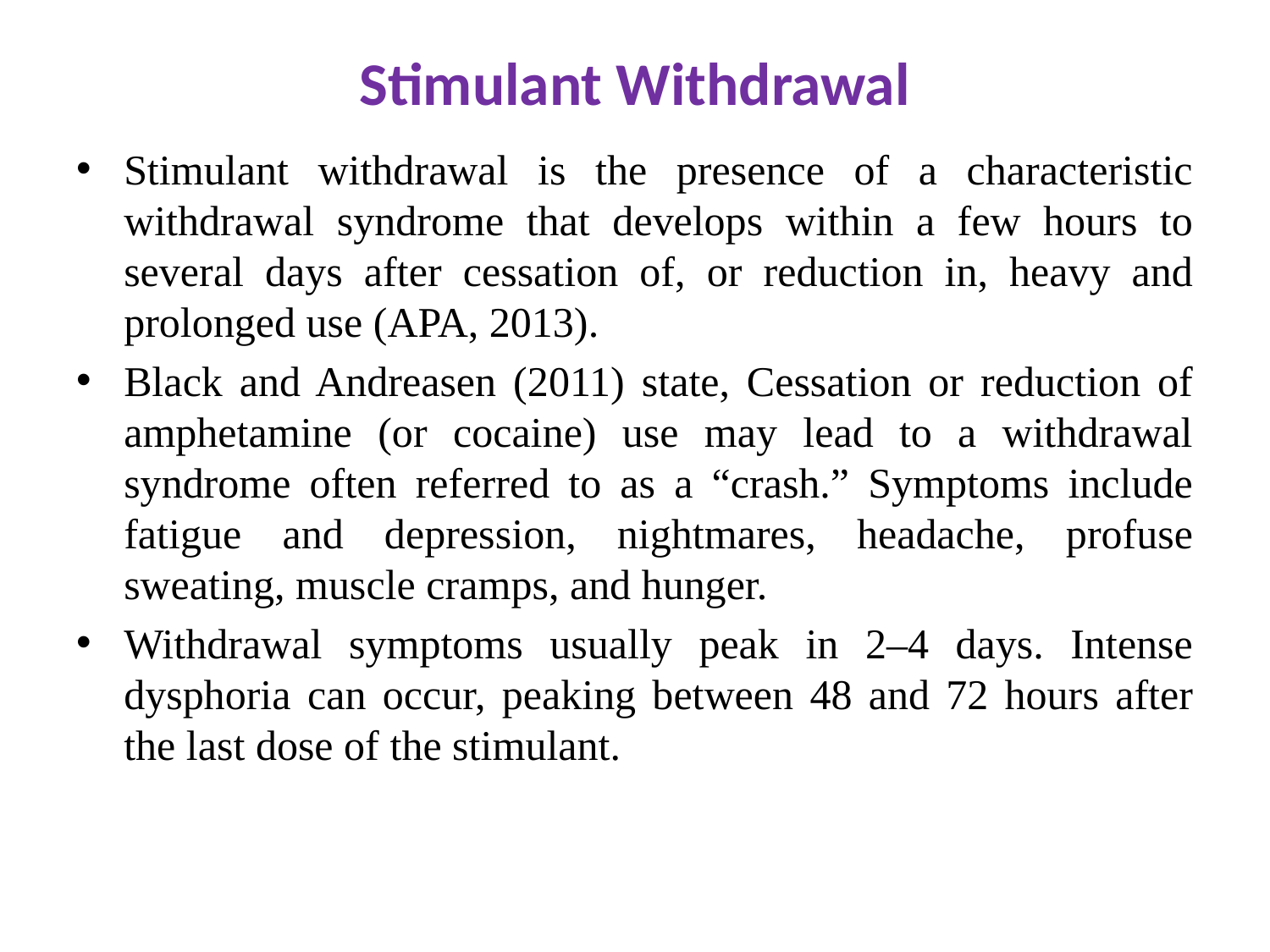

# Stimulant Withdrawal
Stimulant withdrawal is the presence of a characteristic withdrawal syndrome that develops within a few hours to several days after cessation of, or reduction in, heavy and prolonged use (APA, 2013).
Black and Andreasen (2011) state, Cessation or reduction of amphetamine (or cocaine) use may lead to a withdrawal syndrome often referred to as a “crash.” Symptoms include fatigue and depression, nightmares, headache, profuse sweating, muscle cramps, and hunger.
Withdrawal symptoms usually peak in 2–4 days. Intense dysphoria can occur, peaking between 48 and 72 hours after the last dose of the stimulant.